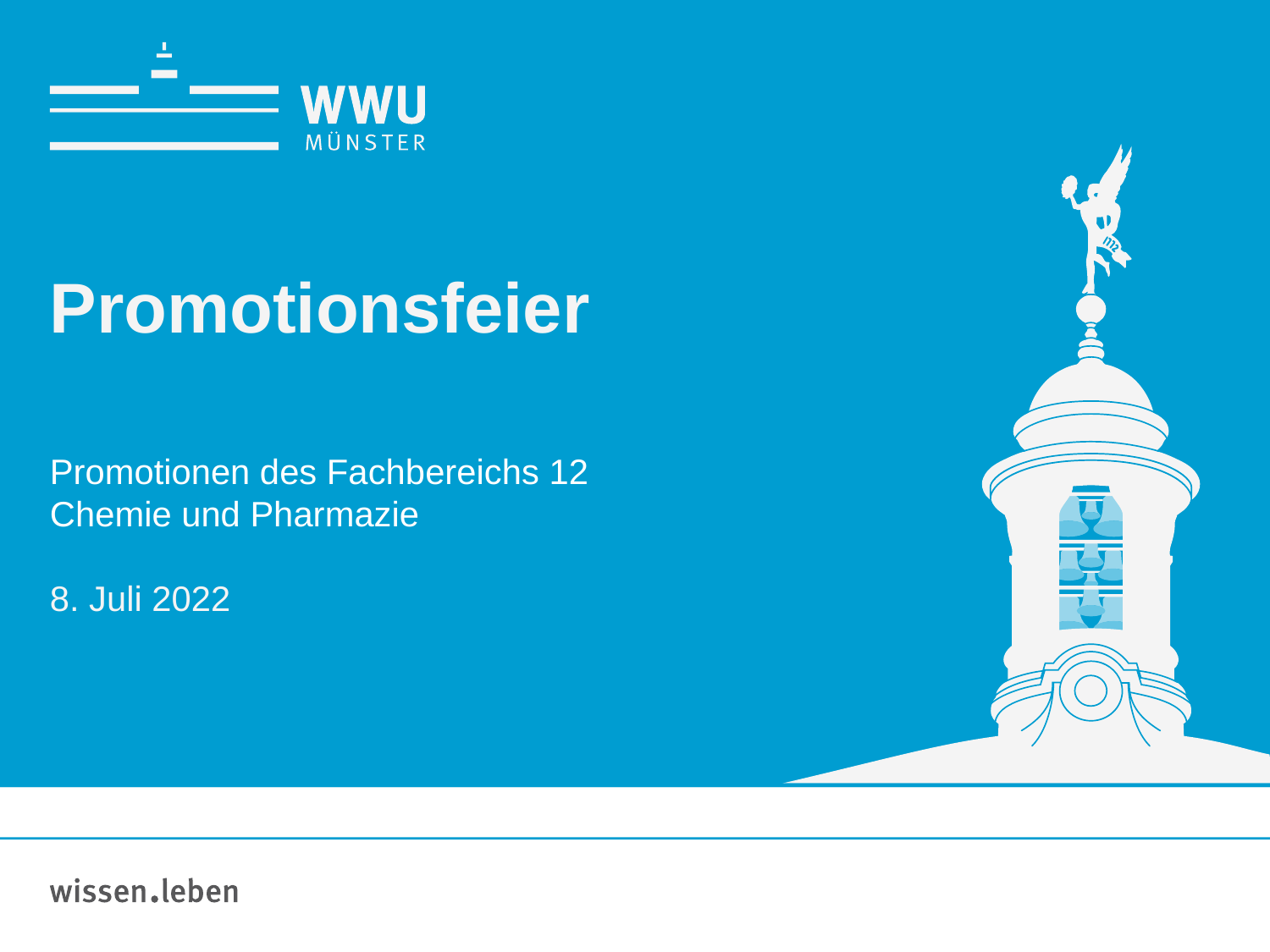

Hier steht der Titel der Präsentation
# Promotionsfeier
Promotionen des Fachbereichs 12
Chemie und Pharmazie

8. Juli 2022
Name: der Referentin / des Referenten
1